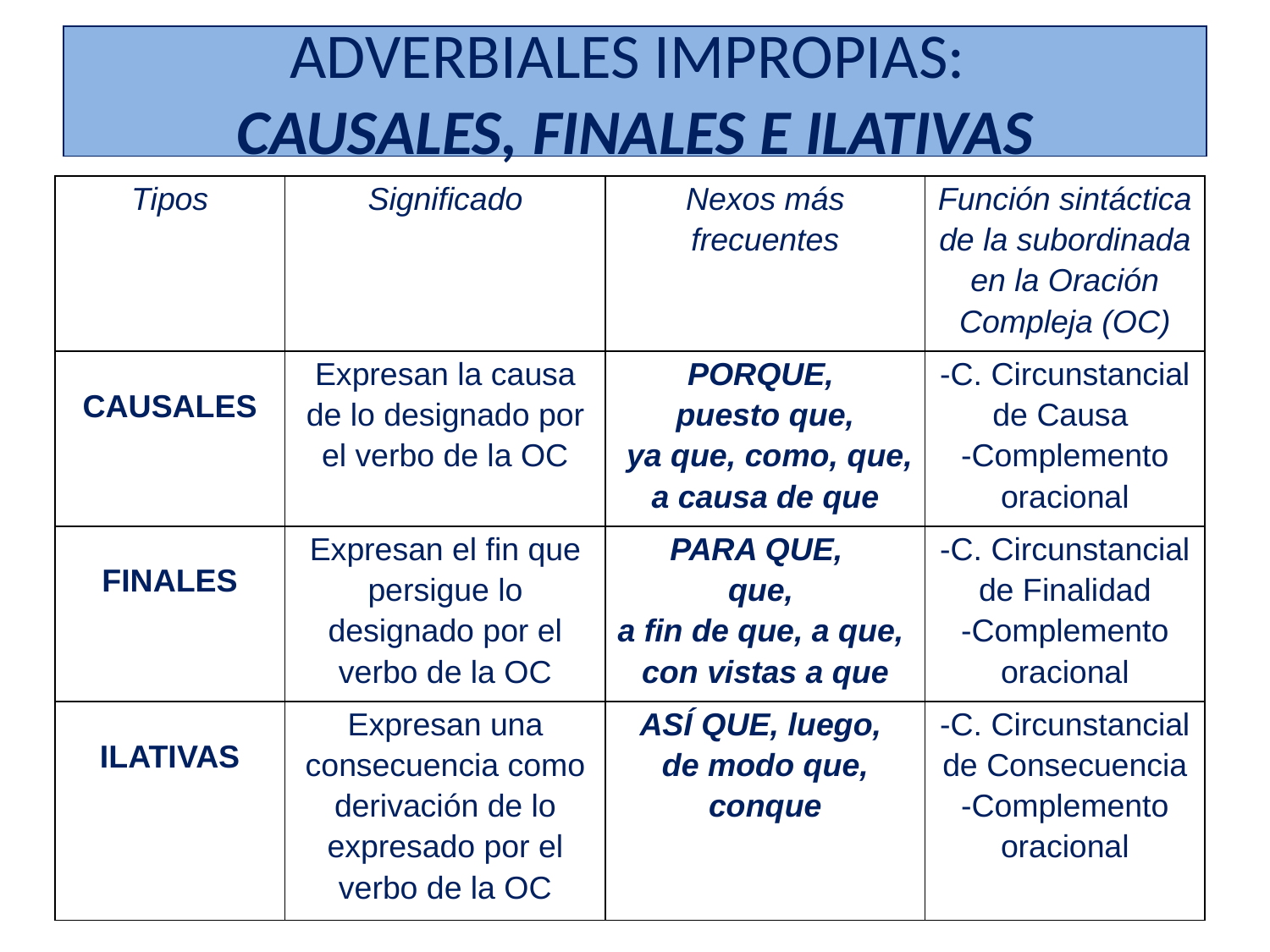

# ADVERBIALES IMPROPIAS: CAUSALES, FINALES E ILATIVAS
| Tipos | Significado | Nexos más frecuentes | Función sintáctica de la subordinada en la Oración Compleja (OC) |
| --- | --- | --- | --- |
| CAUSALES | Expresan la causa de lo designado por el verbo de la OC | PORQUE, puesto que, ya que, como, que, a causa de que | -C. Circunstancial de Causa -Complemento oracional |
| FINALES | Expresan el fin que persigue lo designado por el verbo de la OC | PARA QUE, que, a fin de que, a que, con vistas a que | -C. Circunstancial de Finalidad -Complemento oracional |
| ILATIVAS | Expresan una consecuencia como derivación de lo expresado por el verbo de la OC | ASÍ QUE, luego, de modo que, conque | -C. Circunstancial de Consecuencia -Complemento oracional |